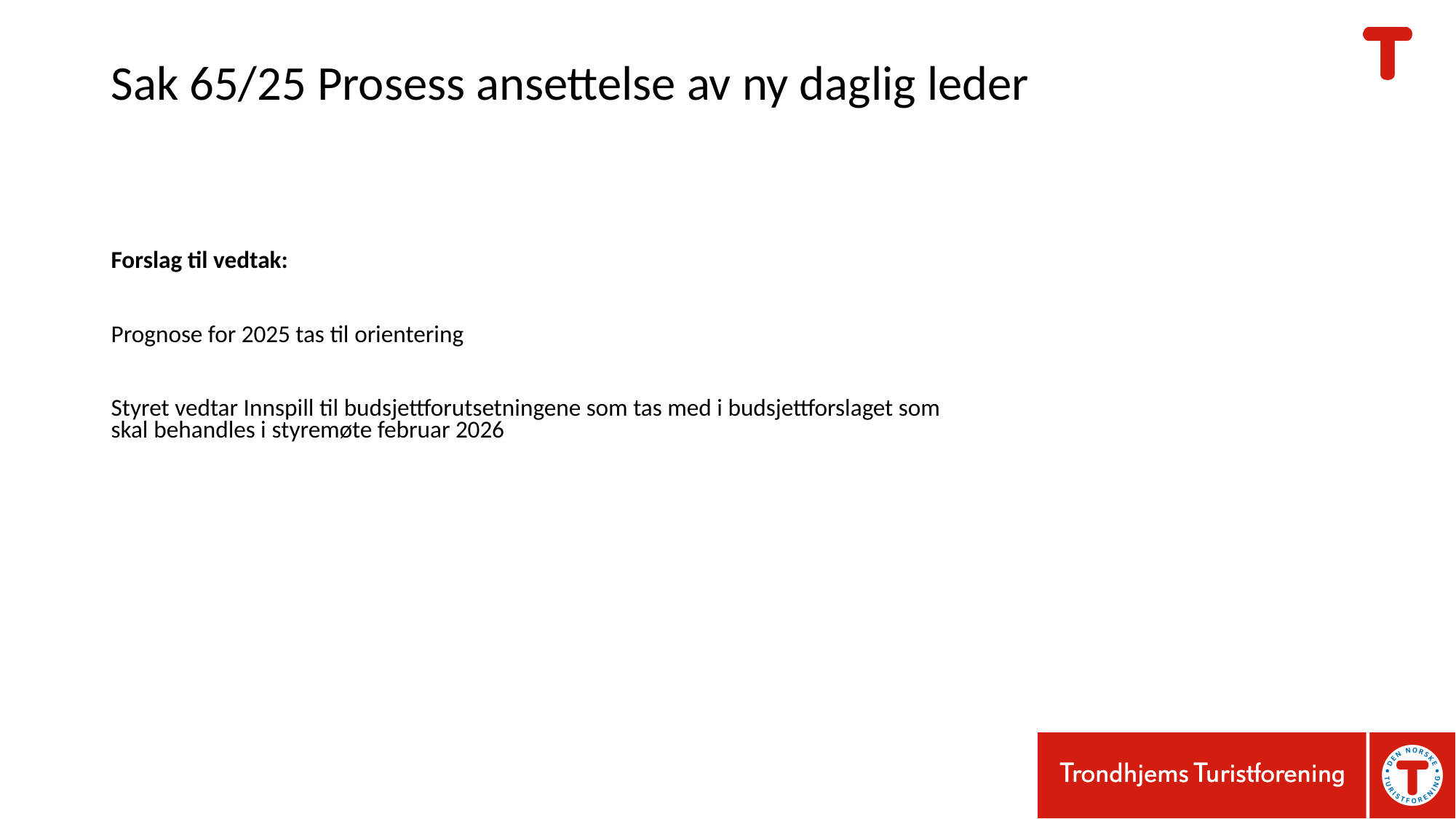

Sak 65/25 Prosess ansettelse av ny daglig leder
Forslag til vedtak:

Prognose for 2025 tas til orientering

Styret vedtar Innspill til budsjettforutsetningene som tas med i budsjettforslaget som skal behandles i styremøte februar 2026